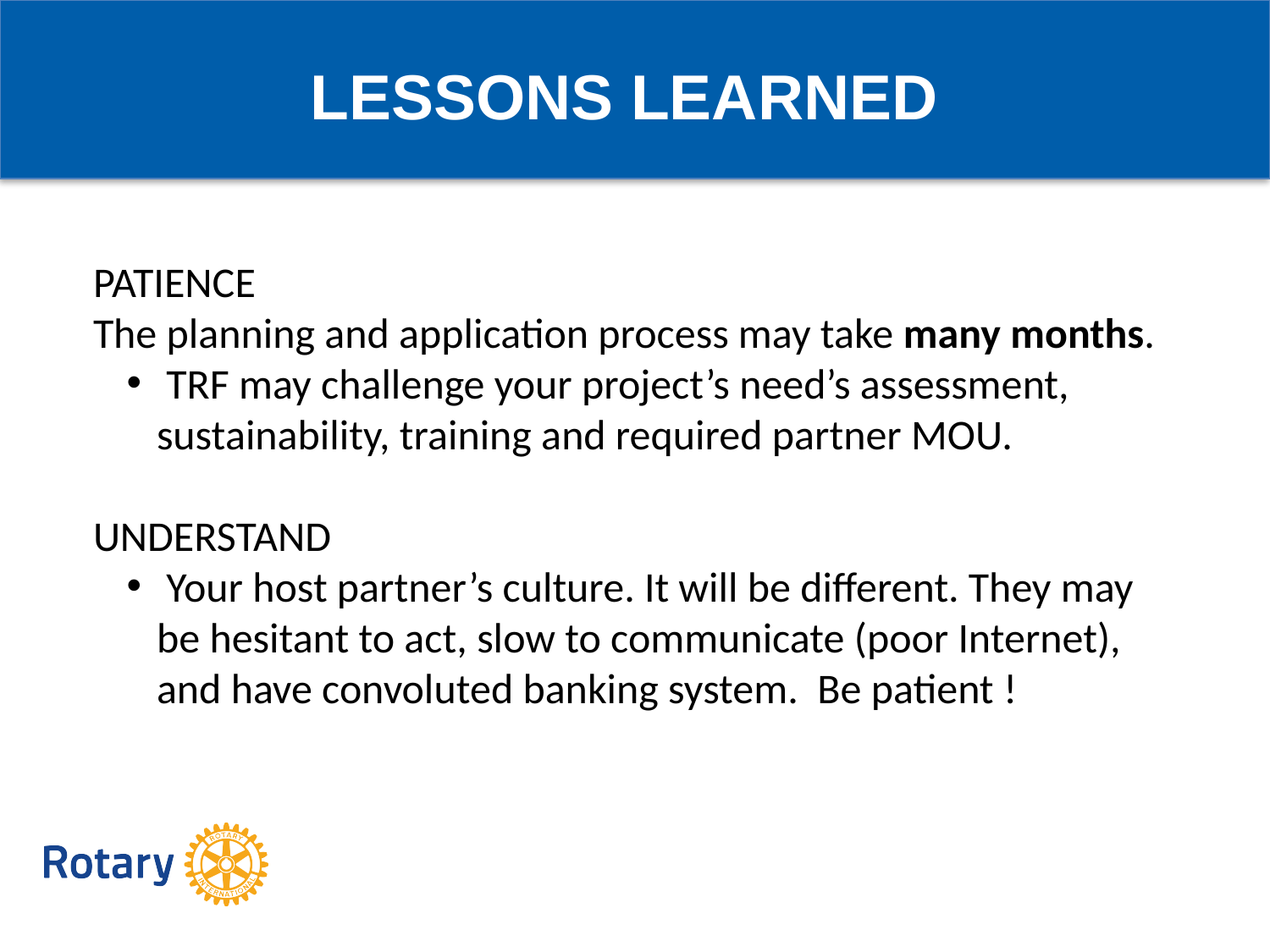

LESSONS LEARNED

PATIENCE
The planning and application process may take many months.
 TRF may challenge your project’s need’s assessment, sustainability, training and required partner MOU.

UNDERSTAND
 Your host partner’s culture. It will be different. They may be hesitant to act, slow to communicate (poor Internet), and have convoluted banking system.  Be patient !